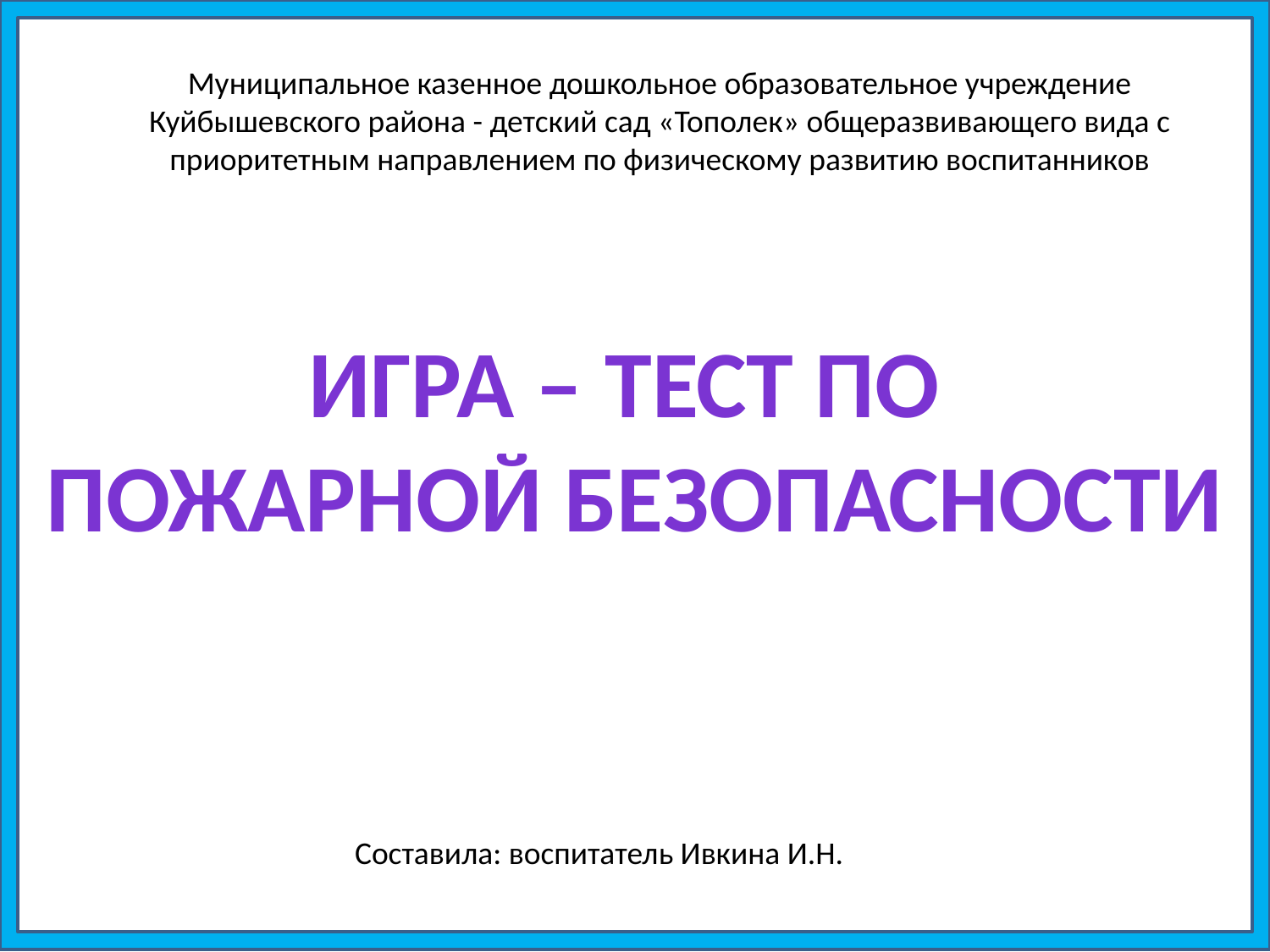

Муниципальное казенное дошкольное образовательное учреждение Куйбышевского района - детский сад «Тополек» общеразвивающего вида с приоритетным направлением по физическому развитию воспитанников
Игра – тест по
пожарной безопасности
Составила: воспитатель Ивкина И.Н.